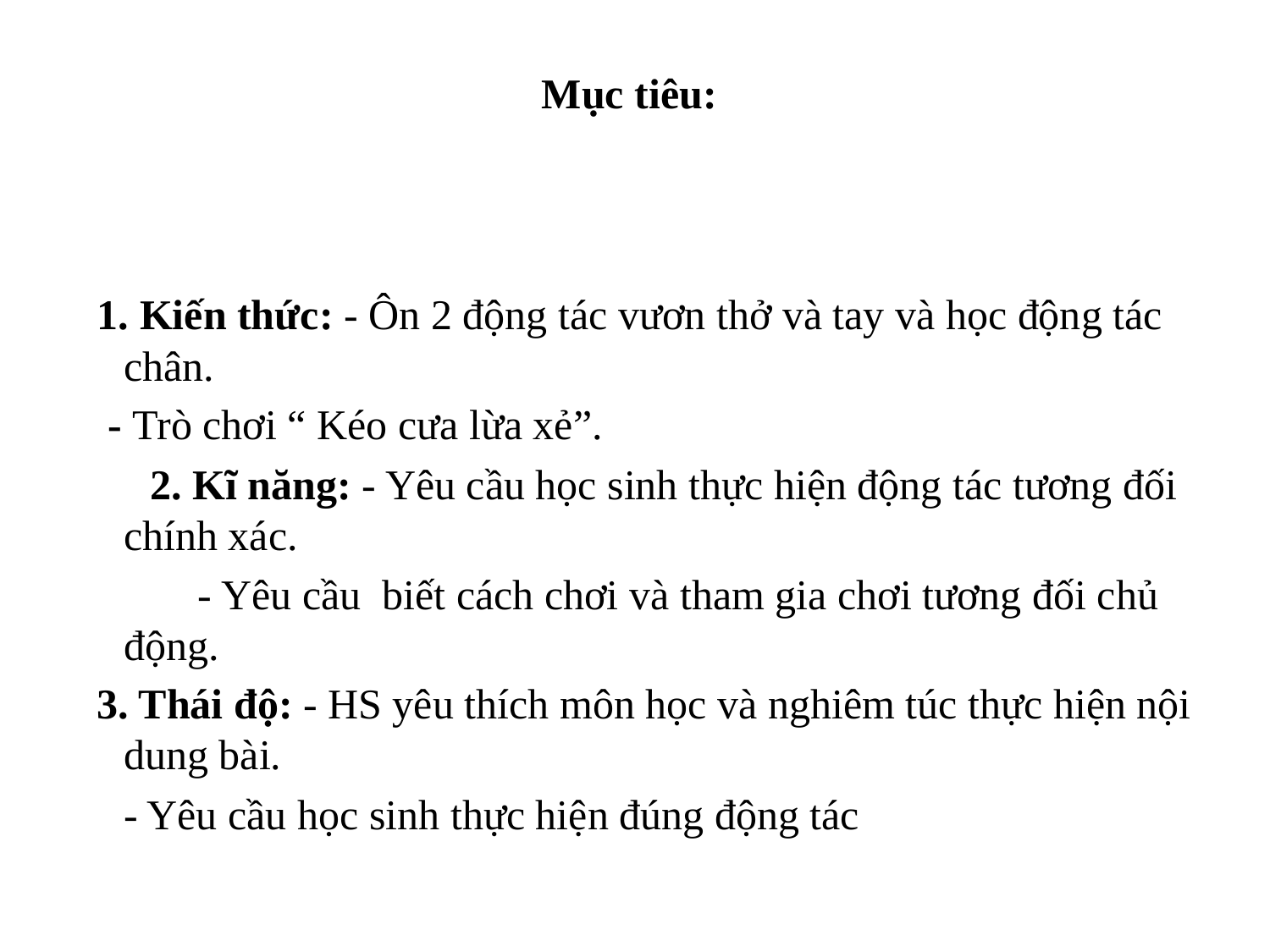

# Mục tiêu:

  1. Kiến thức: - Ôn 2 động tác vươn thở và tay và học động tác chân.
   - Trò chơi “ Kéo cưa lừa xẻ”.
       2. Kĩ năng: - Yêu cầu học sinh thực hiện động tác tương đối chính xác.
	       - Yêu cầu  biết cách chơi và tham gia chơi tương đối chủ động.
  3. Thái độ: - HS yêu thích môn học và nghiêm túc thực hiện nội dung bài.
	- Yêu cầu học sinh thực hiện đúng động tác